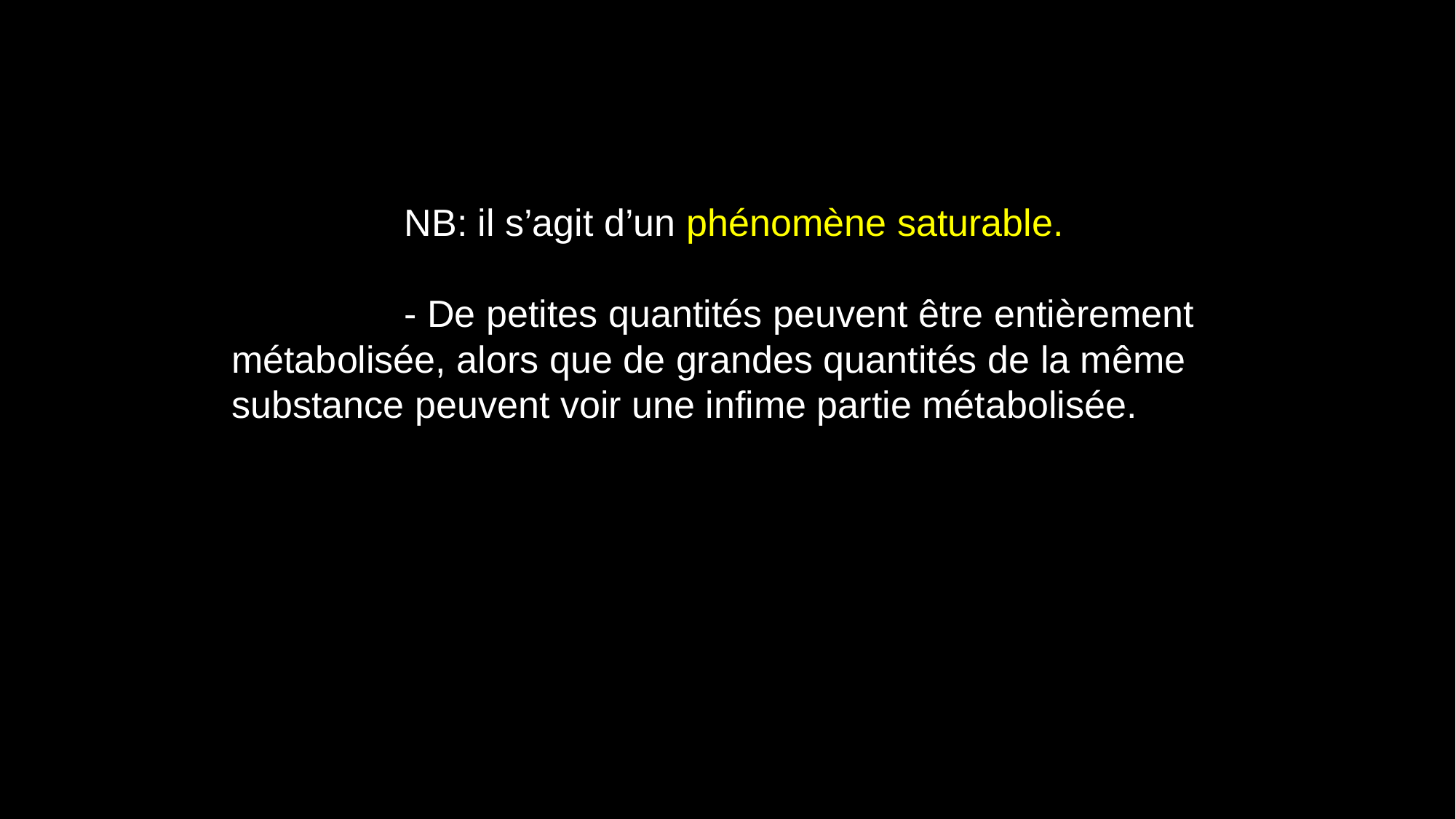

NB: il s’agit d’un phénomène saturable.

		- De petites quantités peuvent être entièrement métabolisée, alors que de grandes quantités de la même substance peuvent voir une infime partie métabolisée.